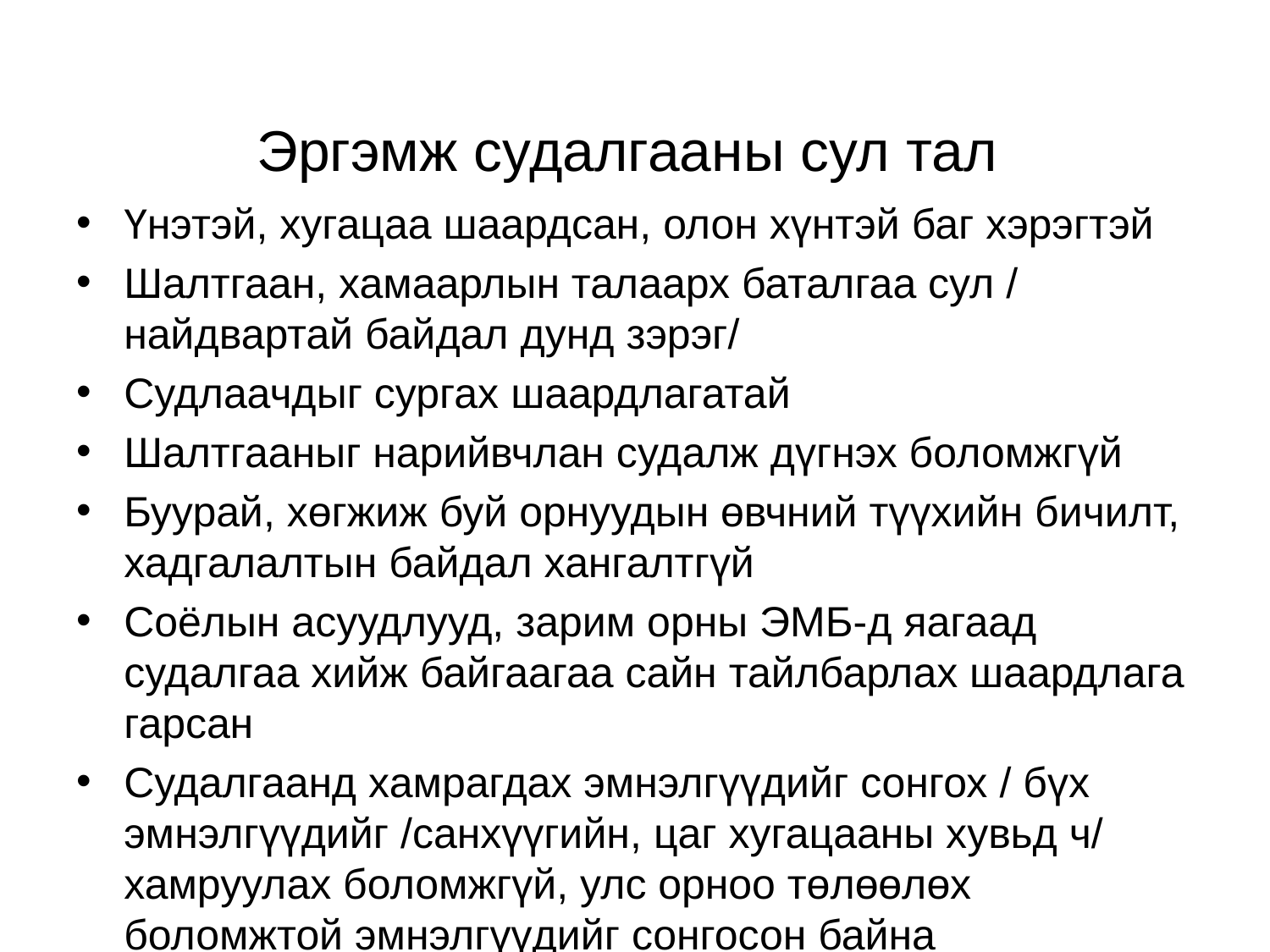

# Эргэмж судалгааны сул тал
Үнэтэй, хугацаа шаардсан, олон хүнтэй баг хэрэгтэй
Шалтгаан, хамаарлын талаарх баталгаа сул / найдвартай байдал дунд зэрэг/
Судлаачдыг сургах шаардлагатай
Шалтгааныг нарийвчлан судалж дүгнэх боломжгүй
Буурай, хөгжиж буй орнуудын өвчний түүхийн бичилт, хадгалалтын байдал хангалтгүй
Соёлын асуудлууд, зарим орны ЭМБ-д яагаад судалгаа хийж байгаагаа сайн тайлбарлах шаардлага гарсан
Судалгаанд хамрагдах эмнэлгүүдийг сонгох / бүх эмнэлгүүдийг /санхүүгийн, цаг хугацааны хувьд ч/ хамруулах боломжгүй, улс орноо төлөөлөх боломжтой эмнэлгүүдийг сонгосон байна